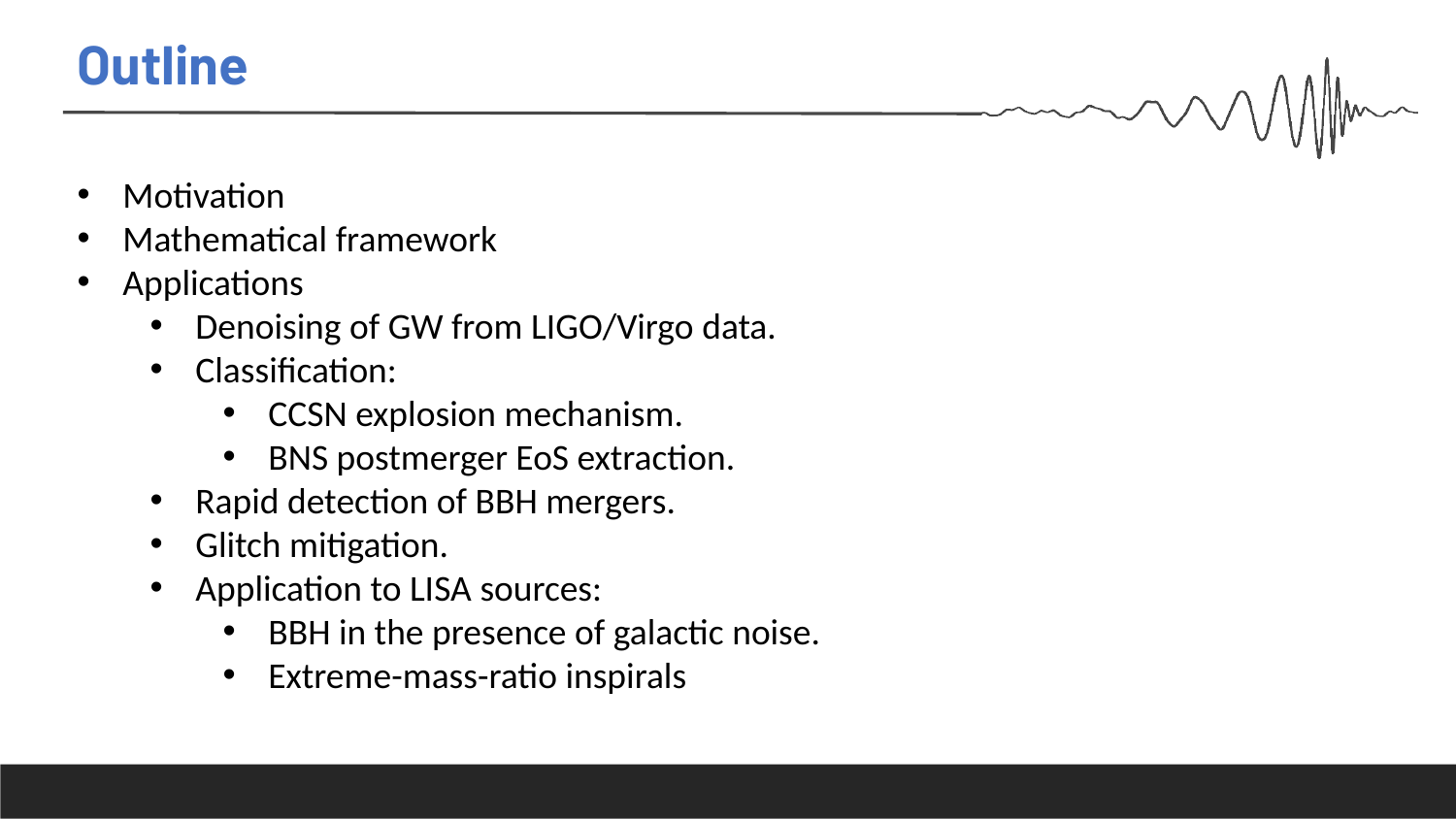

# Outline
Motivation
Mathematical framework
Applications
Denoising of GW from LIGO/Virgo data.
Classification:
CCSN explosion mechanism.
BNS postmerger EoS extraction.
Rapid detection of BBH mergers.
Glitch mitigation.
Application to LISA sources:
BBH in the presence of galactic noise.
Extreme-mass-ratio inspirals